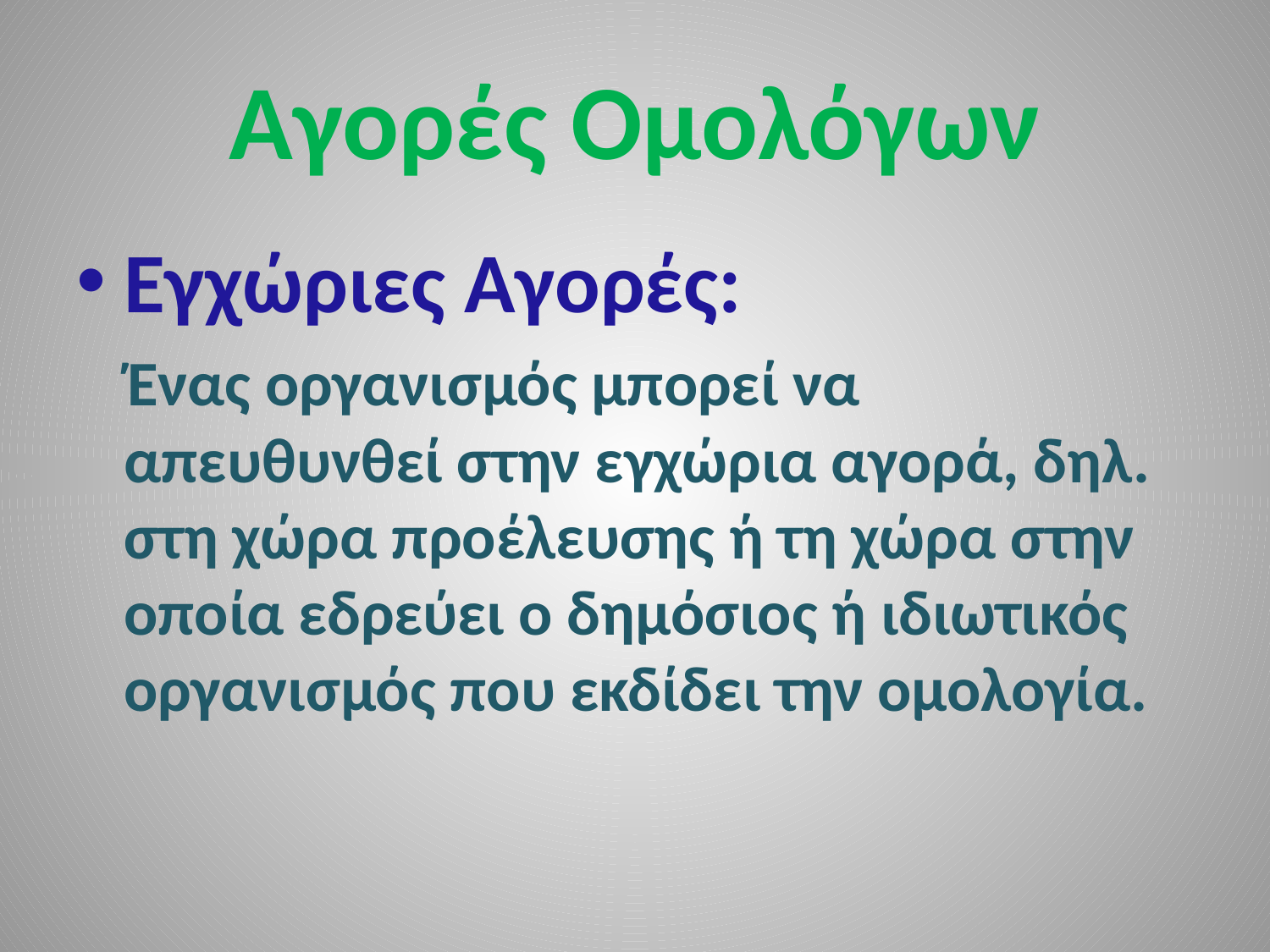

# Αγορές Ομολόγων
Εγχώριες Αγορές:
    Ένας οργανισμός μπορεί να απευθυνθεί στην εγχώρια αγορά, δηλ. στη χώρα προέλευσης ή τη χώρα στην οποία εδρεύει ο δημόσιος ή ιδιωτικός οργανισμός που εκδίδει την ομολογία.